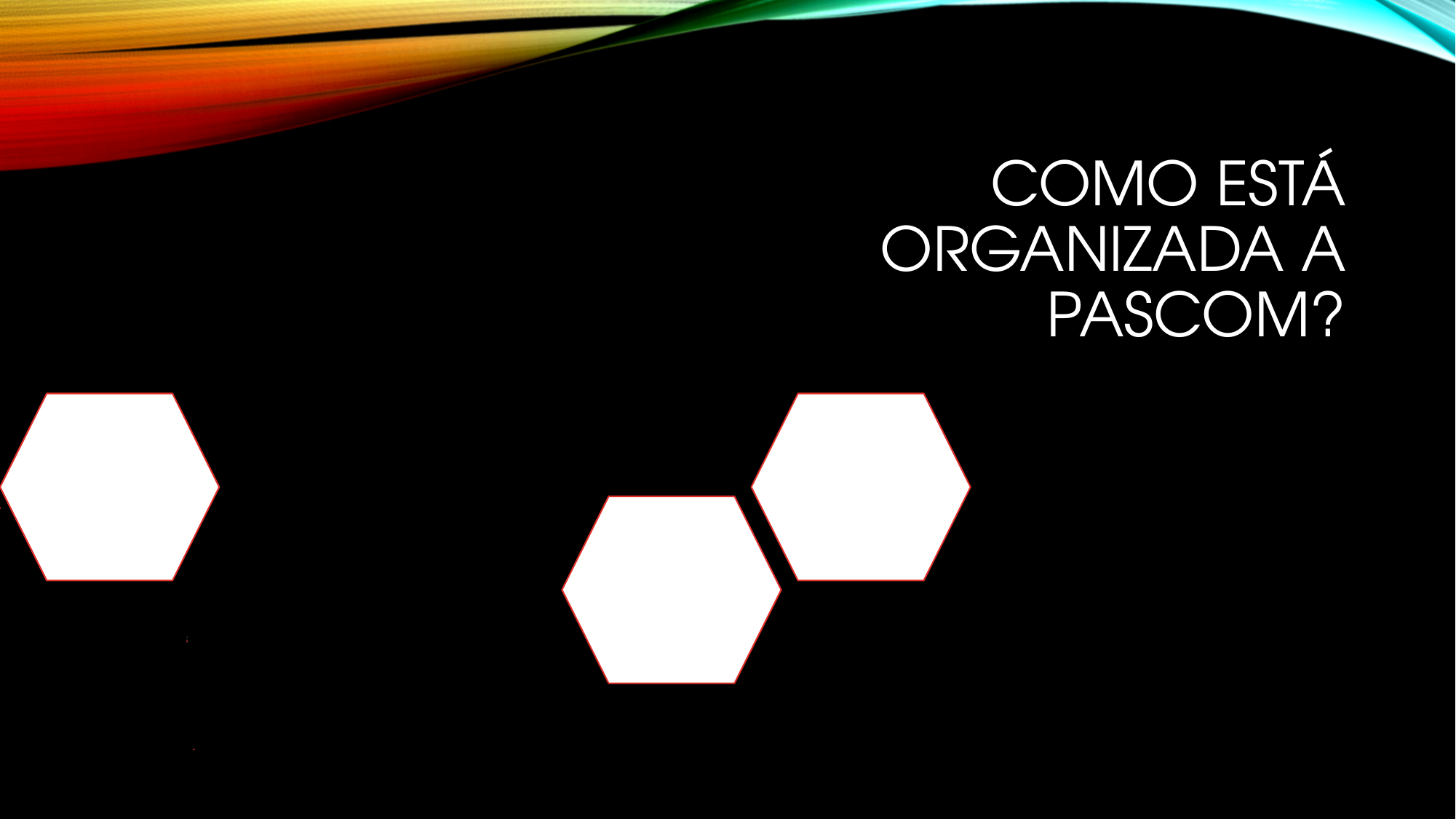

# Como está organizada a pascom?
Regional